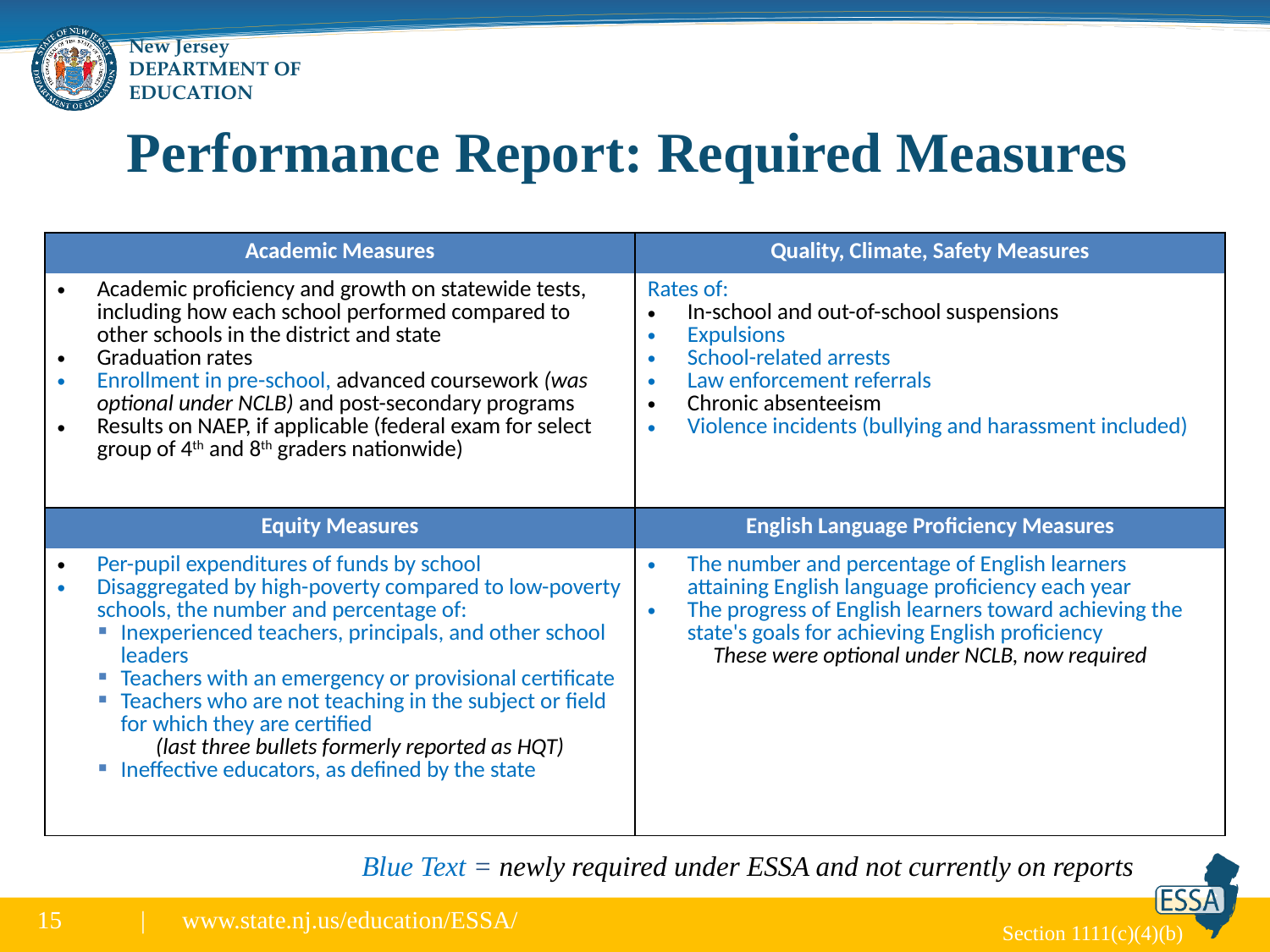

Performance Report: Required Measures
| Academic Measures | Quality, Climate, Safety Measures |
| --- | --- |
| Academic proficiency and growth on statewide tests, including how each school performed compared to other schools in the district and state Graduation rates Enrollment in pre-school, advanced coursework (was optional under NCLB) and post-secondary programs Results on NAEP, if applicable (federal exam for select group of 4th and 8th graders nationwide) | Rates of: In-school and out-of-school suspensions Expulsions School-related arrests Law enforcement referrals Chronic absenteeism Violence incidents (bullying and harassment included) |
| Equity Measures | English Language Proficiency Measures |
| Per-pupil expenditures of funds by school Disaggregated by high-poverty compared to low-poverty schools, the number and percentage of: Inexperienced teachers, principals, and other school leaders Teachers with an emergency or provisional certificate Teachers who are not teaching in the subject or field for which they are certified (last three bullets formerly reported as HQT) Ineffective educators, as defined by the state | The number and percentage of English learners attaining English language proficiency each year The progress of English learners toward achieving the state's goals for achieving English proficiency These were optional under NCLB, now required |
Blue Text = newly required under ESSA and not currently on reports
Section 1111(c)(4)(b)